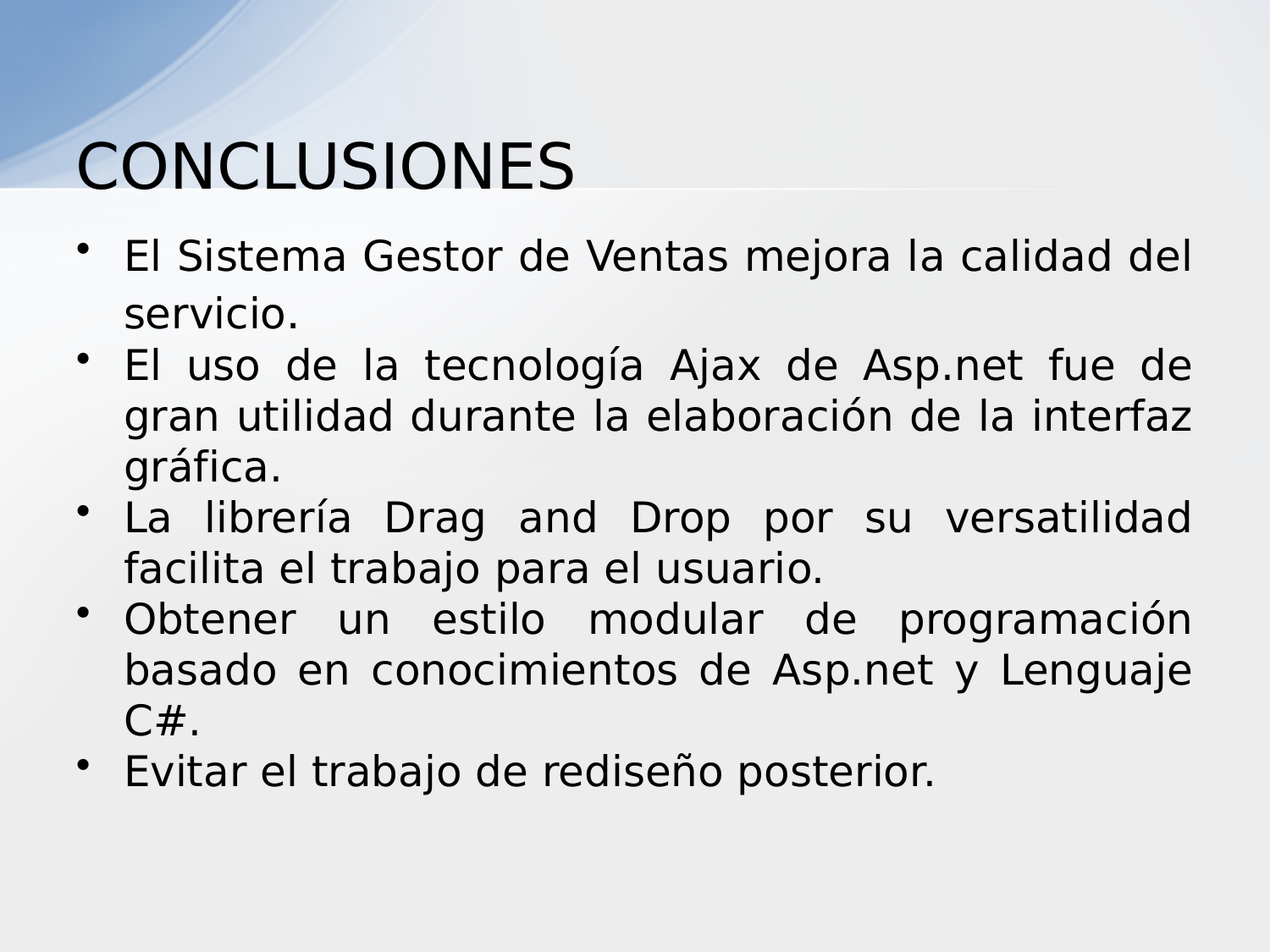

# CONCLUSIONES
El Sistema Gestor de Ventas mejora la calidad del servicio.
El uso de la tecnología Ajax de Asp.net fue de gran utilidad durante la elaboración de la interfaz gráfica.
La librería Drag and Drop por su versatilidad facilita el trabajo para el usuario.
Obtener un estilo modular de programación basado en conocimientos de Asp.net y Lenguaje C#.
Evitar el trabajo de rediseño posterior.